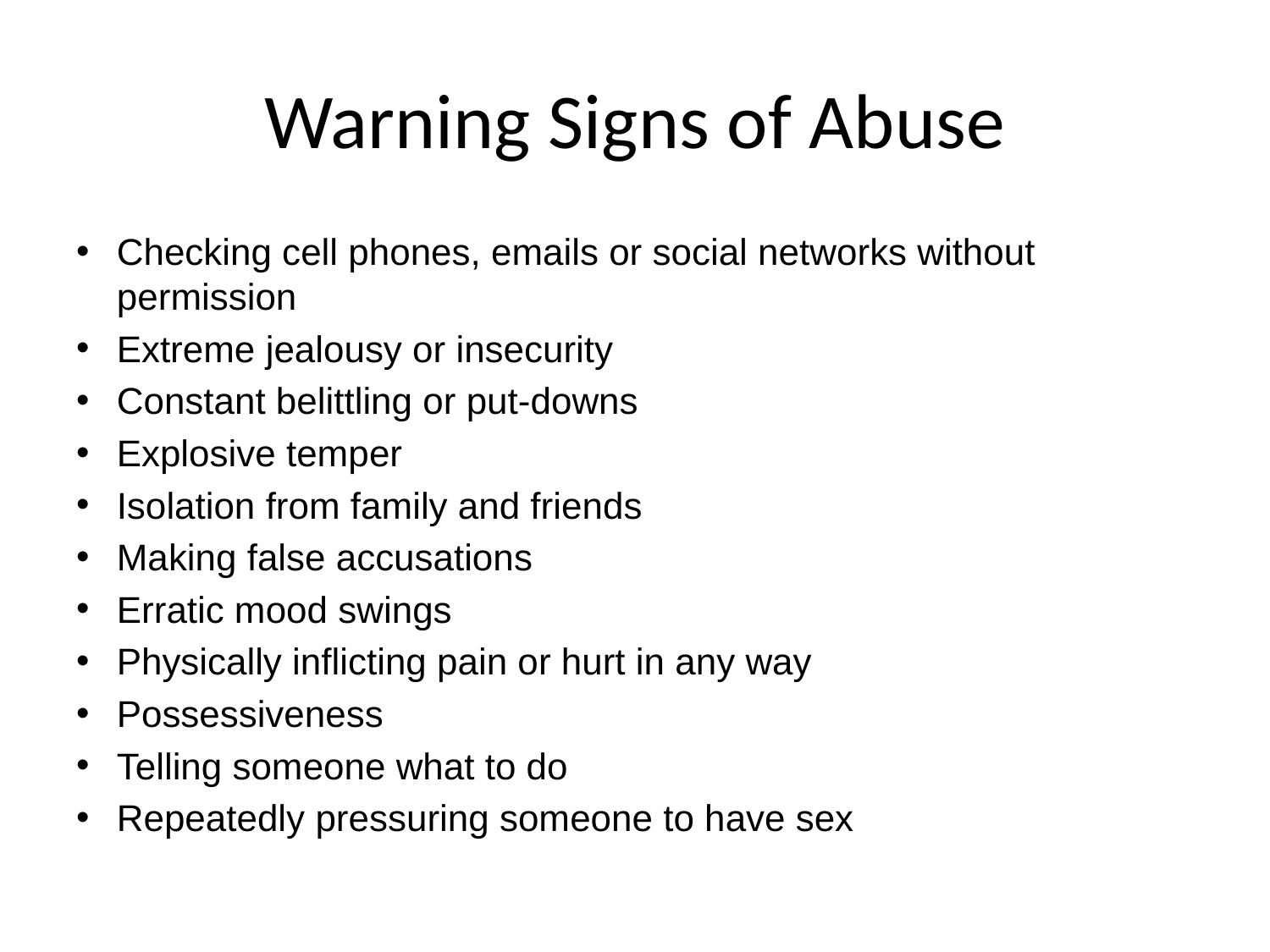

# Warning Signs of Abuse
Checking cell phones, emails or social networks without permission
Extreme jealousy or insecurity
Constant belittling or put-downs
Explosive temper
Isolation from family and friends
Making false accusations
Erratic mood swings
Physically inflicting pain or hurt in any way
Possessiveness
Telling someone what to do
Repeatedly pressuring someone to have sex